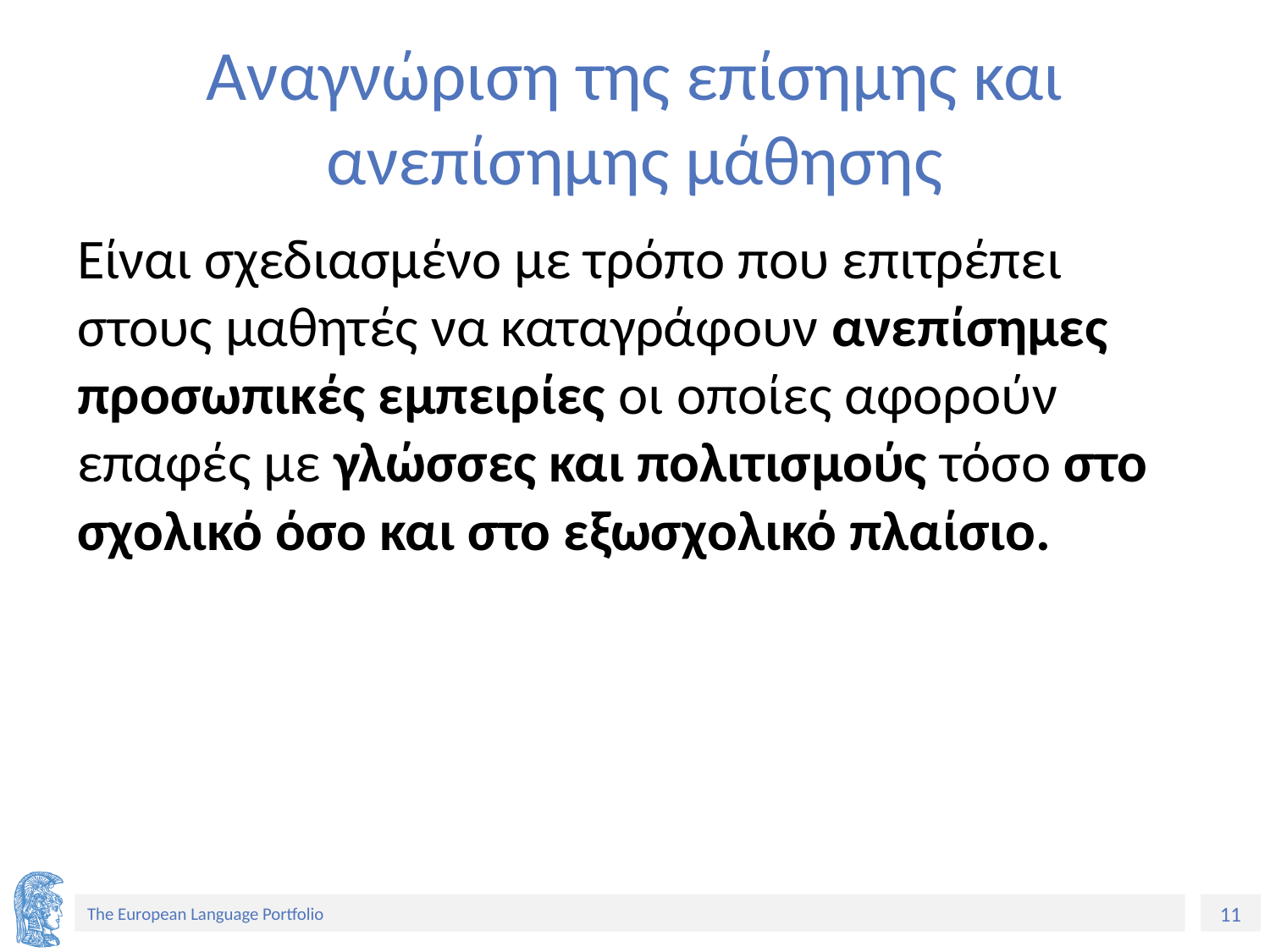

# Αναγνώριση της επίσημης και ανεπίσημης μάθησης
Είναι σχεδιασμένο με τρόπο που επιτρέπει στους μαθητές να καταγράφουν ανεπίσημες προσωπικές εμπειρίες οι οποίες αφορούν επαφές με γλώσσες και πολιτισμούς τόσο στο σχολικό όσο και στο εξωσχολικό πλαίσιο.